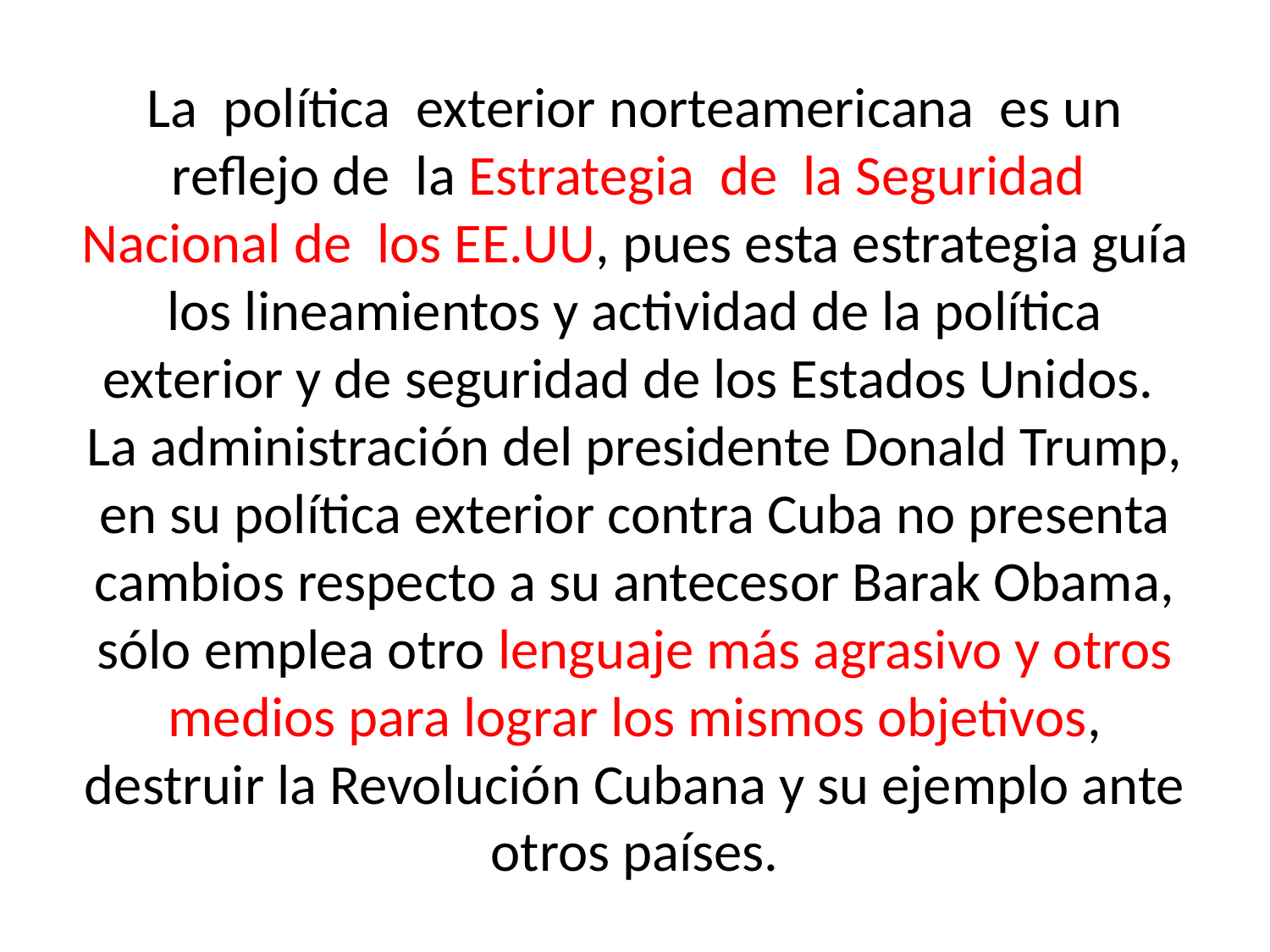

# La  política  exterior norteamericana  es un reflejo de  la Estrategia  de  la Seguridad  Nacional de  los EE.UU, pues esta estrategia guía los lineamientos y actividad de la política exterior y de seguridad de los Estados Unidos. La administración del presidente Donald Trump, en su política exterior contra Cuba no presenta cambios respecto a su antecesor Barak Obama, sólo emplea otro lenguaje más agrasivo y otros medios para lograr los mismos objetivos, destruir la Revolución Cubana y su ejemplo ante otros países.